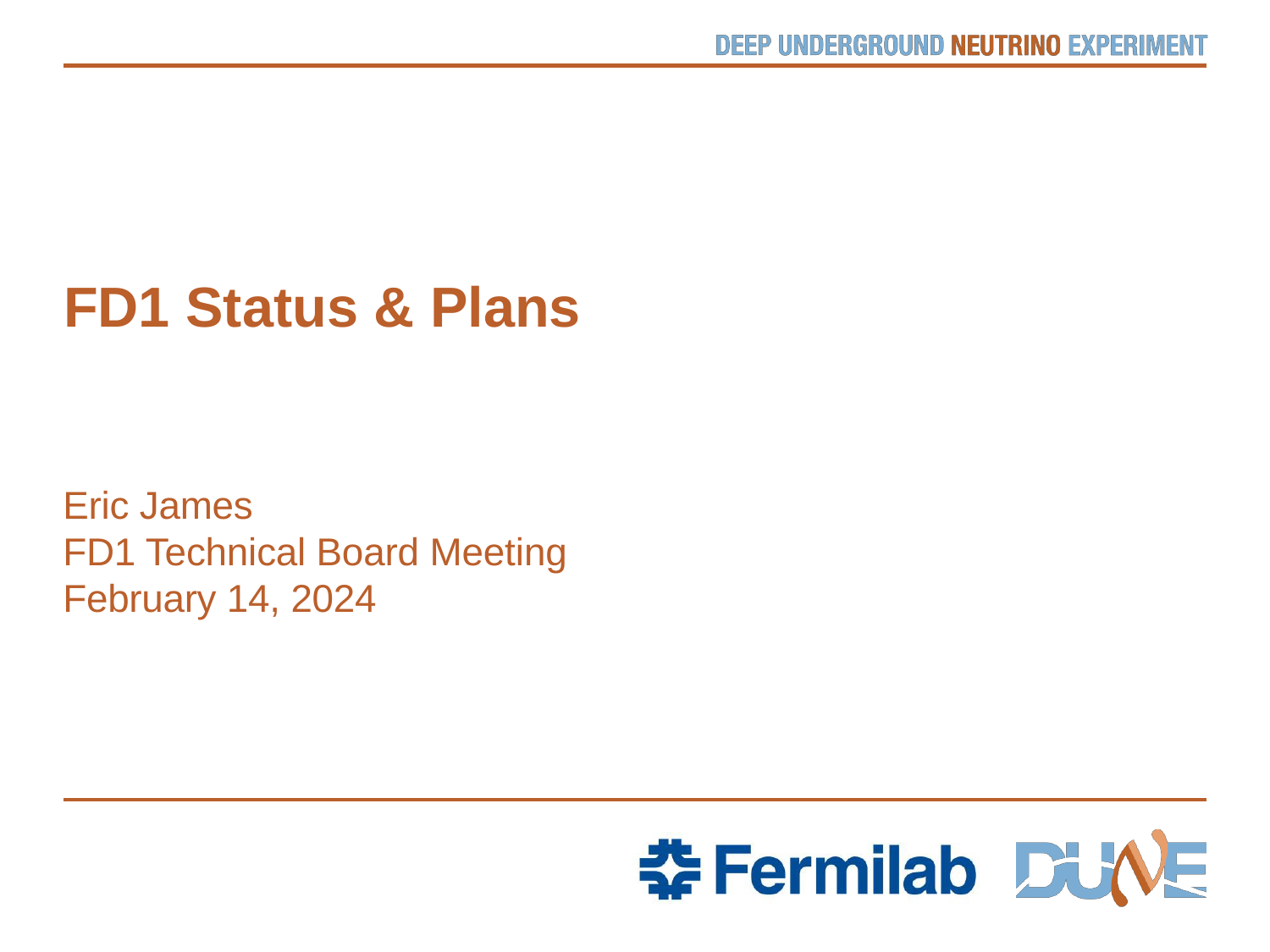

FD1 Status & Plans
Eric James
FD1 Technical Board Meeting
February 14, 2024